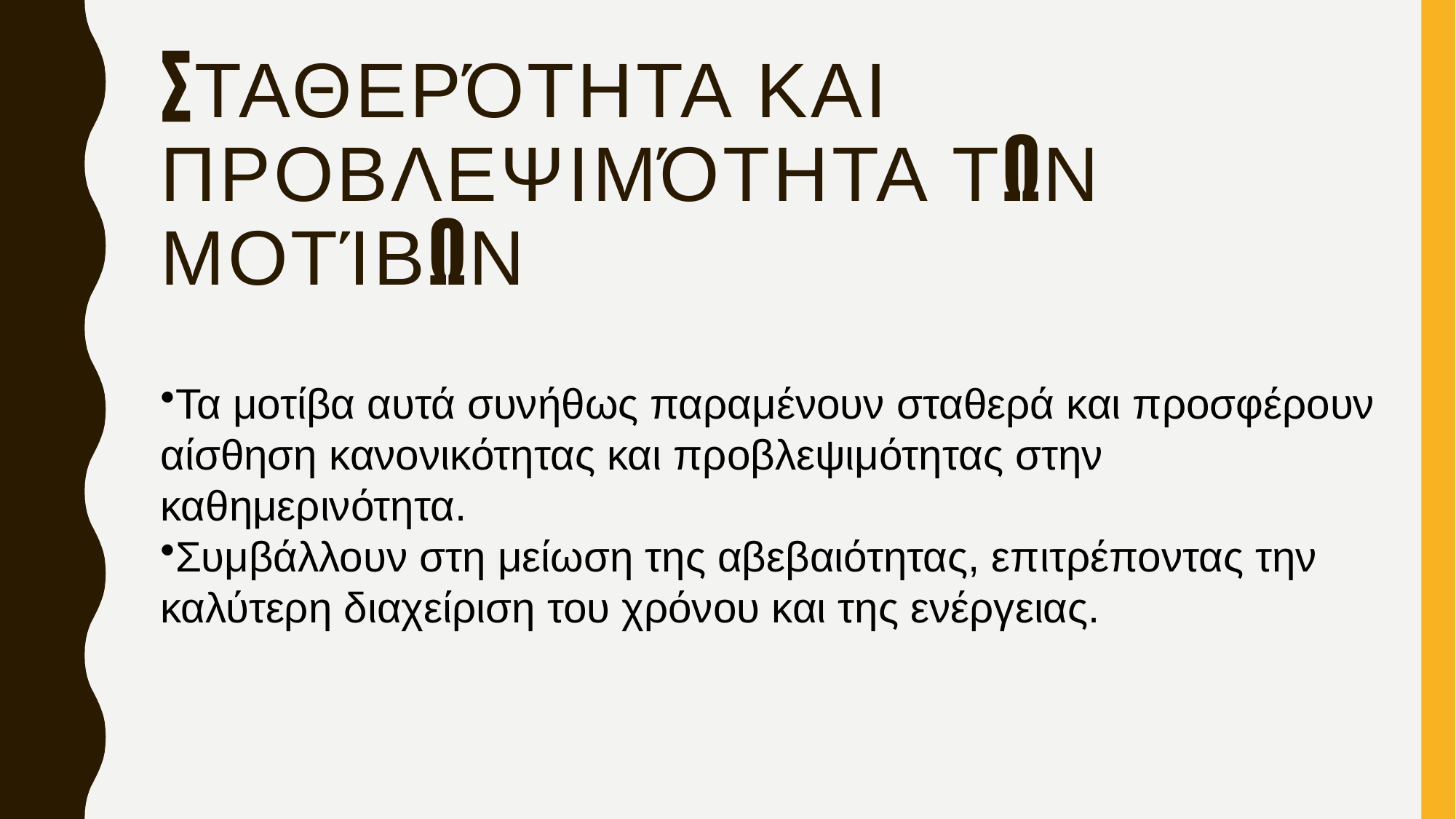

# Σταθερότητα και Προβλεψιμότητα των Μοτίβων

Τα μοτίβα αυτά συνήθως παραμένουν σταθερά και προσφέρουν αίσθηση κανονικότητας και προβλεψιμότητας στην καθημερινότητα.
Συμβάλλουν στη μείωση της αβεβαιότητας, επιτρέποντας την καλύτερη διαχείριση του χρόνου και της ενέργειας.